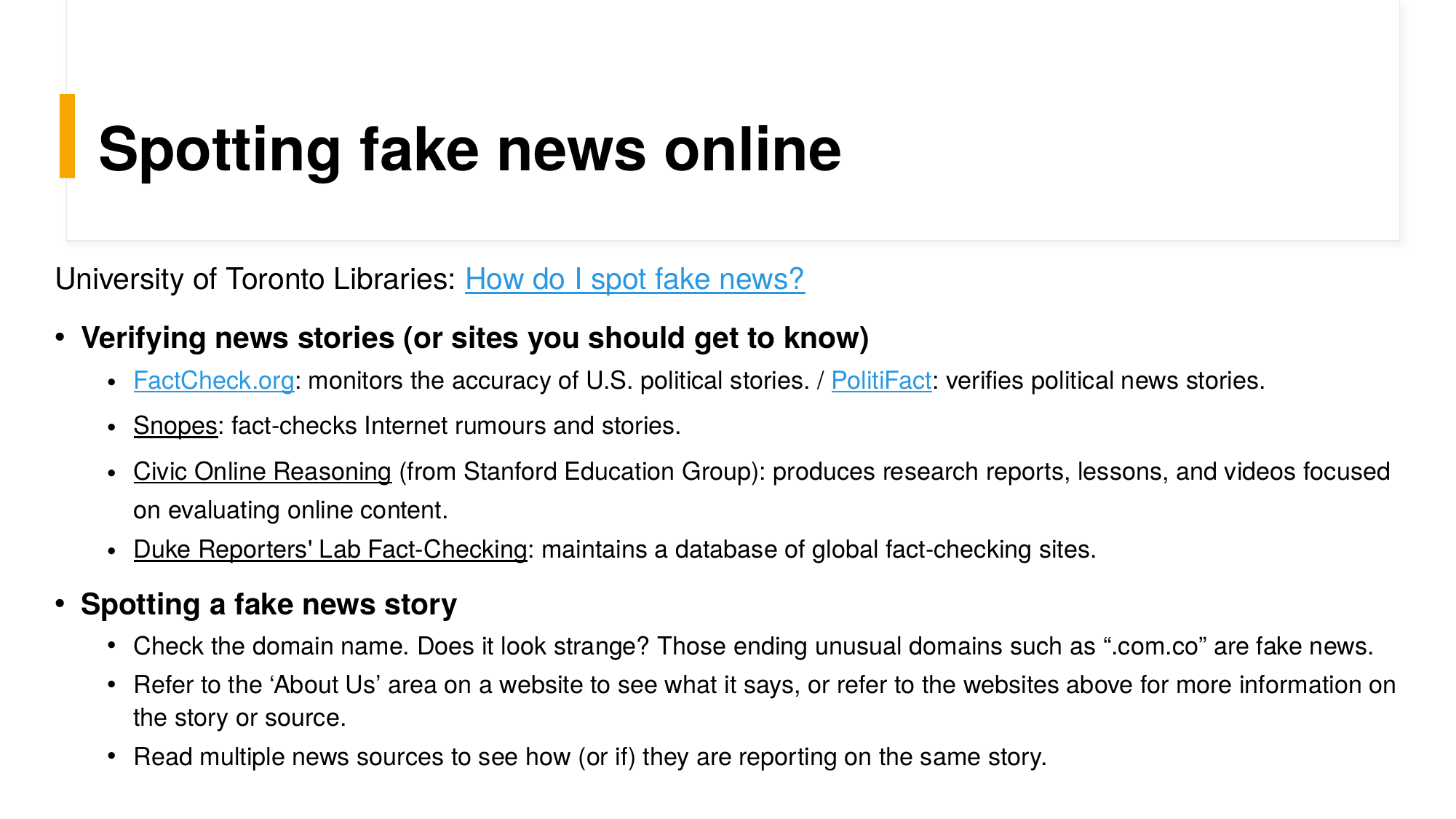

# Spotting fake news online
University of Toronto Libraries: How do I spot fake news?
Verifying news stories (or sites you should get to know)
FactCheck.org: monitors the accuracy of U.S. political stories. / PolitiFact: verifies political news stories.
Snopes: fact-checks Internet rumours and stories.
Civic Online Reasoning (from Stanford Education Group): produces research reports, lessons, and videos focused on evaluating online content.
Duke Reporters' Lab Fact-Checking: maintains a database of global fact-checking sites.
Spotting a fake news story
Check the domain name. Does it look strange? Those ending unusual domains such as “.com.co” are fake news.
Refer to the ‘About Us’ area on a website to see what it says, or refer to the websites above for more information on the story or source.
Read multiple news sources to see how (or if) they are reporting on the same story.